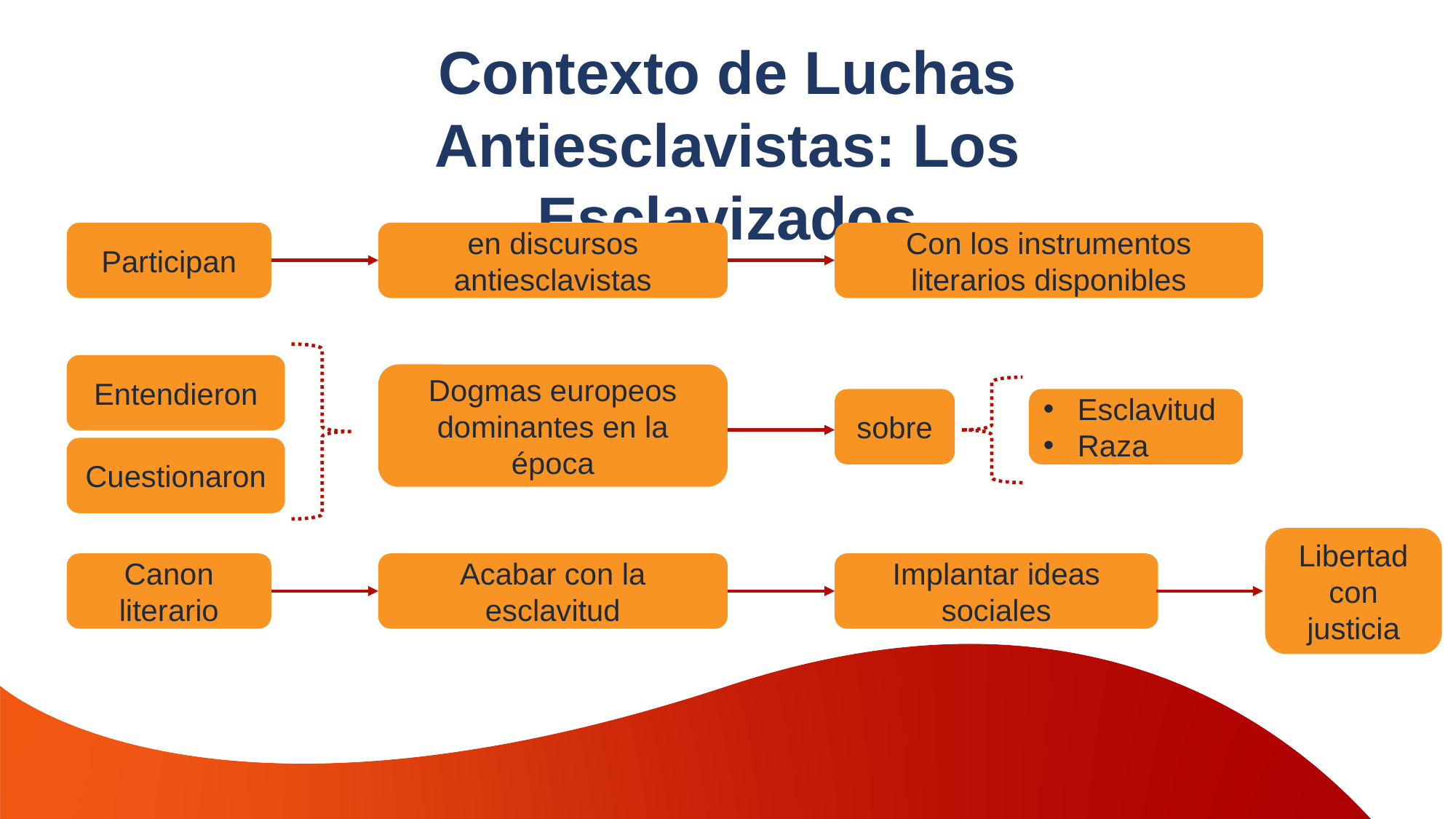

Contexto de Luchas Antiesclavistas: Los Esclavizados
Participan
en discursos antiesclavistas
Con los instrumentos literarios disponibles

Entendieron
Dogmas europeos dominantes en la época

sobre
Esclavitud
Raza
Cuestionaron
Libertad con justicia
Canon literario
Acabar con la esclavitud
Implantar ideas sociales